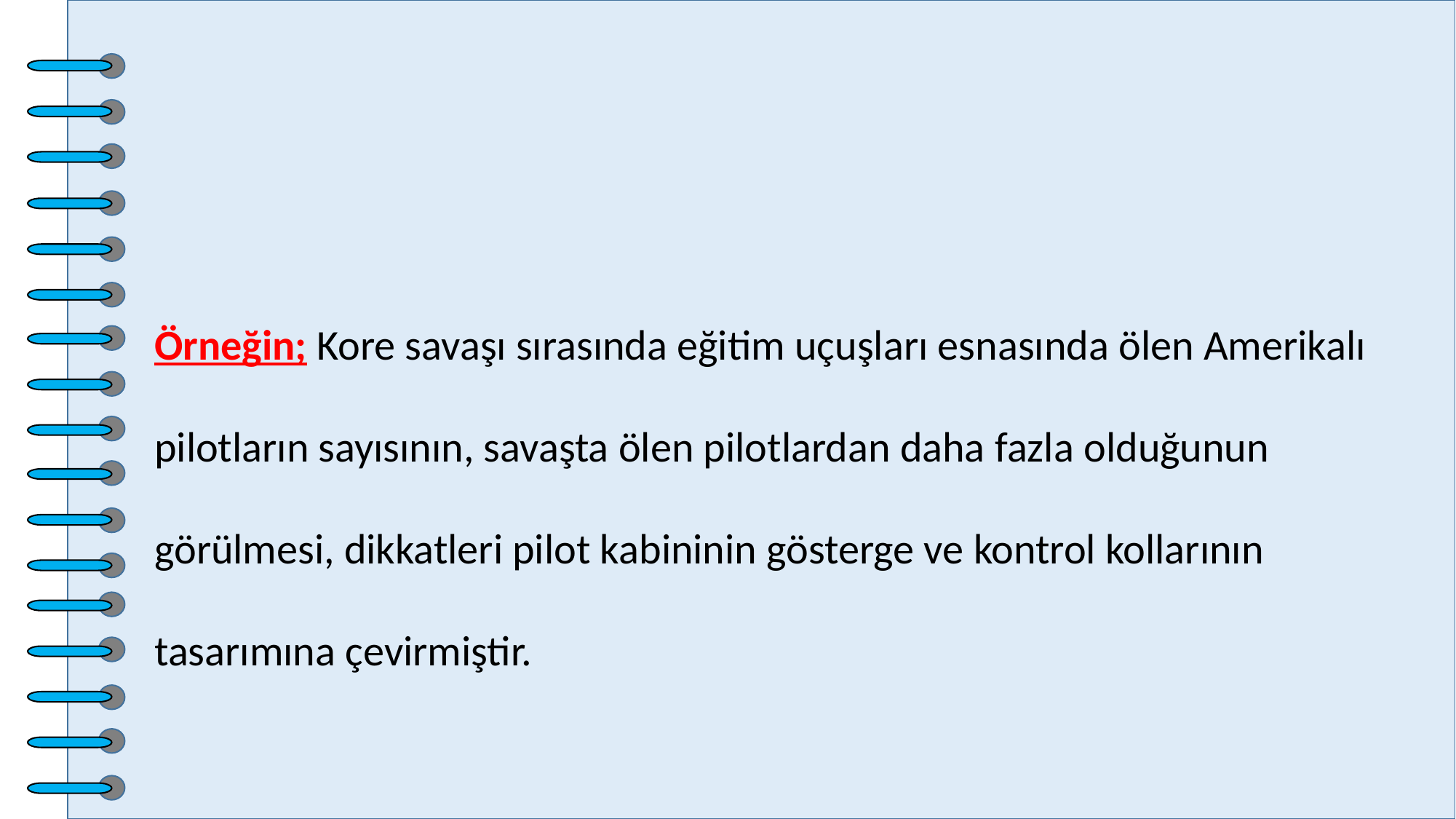

Örneğin; Kore savaşı sırasında eğitim uçuşları esnasında ölen Amerikalı pilotların sayısının, savaşta ölen pilotlardan daha fazla olduğunun görülmesi, dikkatleri pilot kabininin gösterge ve kontrol kollarının tasarımına çevirmiştir.